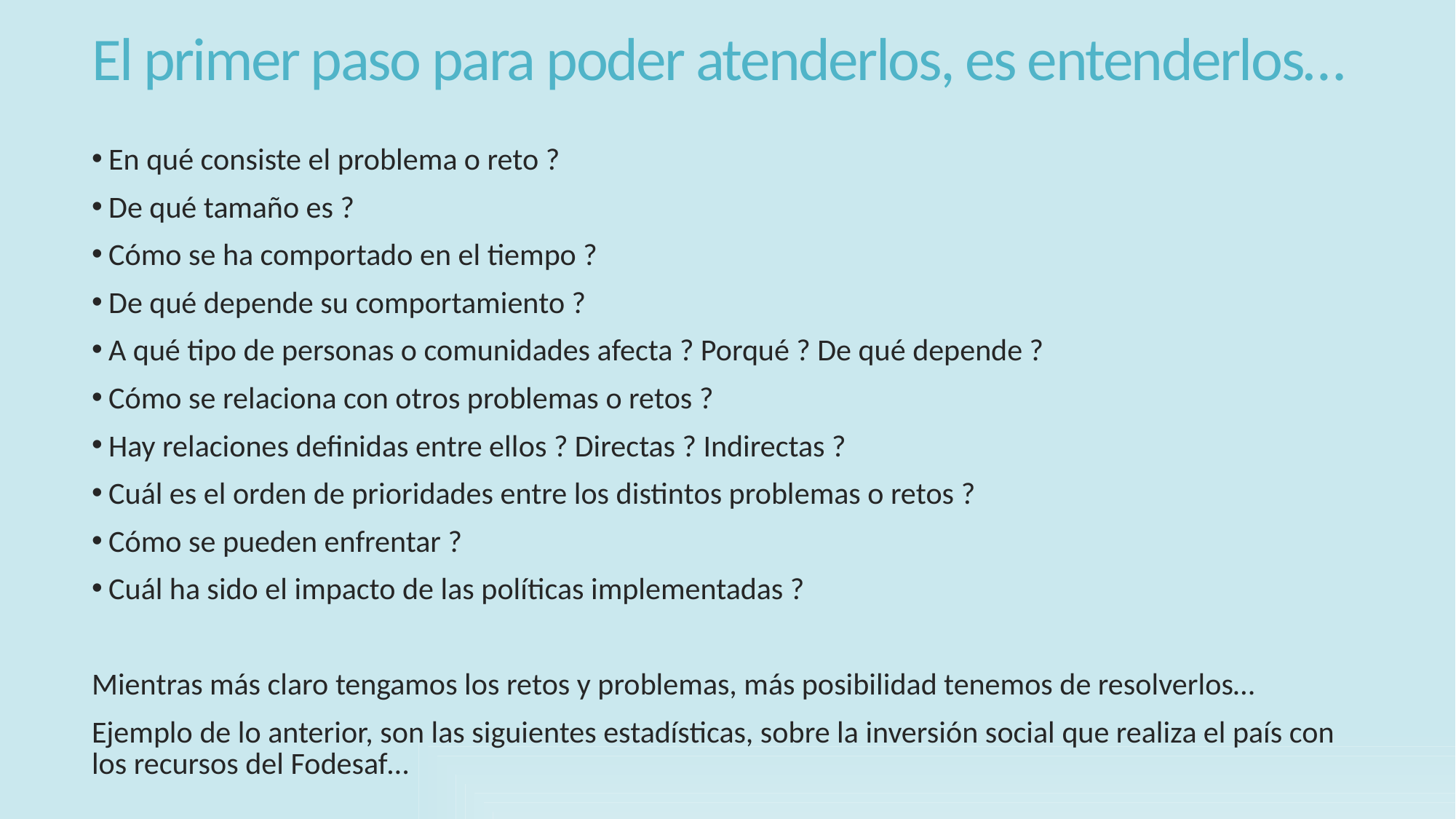

# El primer paso para poder atenderlos, es entenderlos…
 En qué consiste el problema o reto ?
 De qué tamaño es ?
 Cómo se ha comportado en el tiempo ?
 De qué depende su comportamiento ?
 A qué tipo de personas o comunidades afecta ? Porqué ? De qué depende ?
 Cómo se relaciona con otros problemas o retos ?
 Hay relaciones definidas entre ellos ? Directas ? Indirectas ?
 Cuál es el orden de prioridades entre los distintos problemas o retos ?
 Cómo se pueden enfrentar ?
 Cuál ha sido el impacto de las políticas implementadas ?

Mientras más claro tengamos los retos y problemas, más posibilidad tenemos de resolverlos…
Ejemplo de lo anterior, son las siguientes estadísticas, sobre la inversión social que realiza el país con los recursos del Fodesaf…